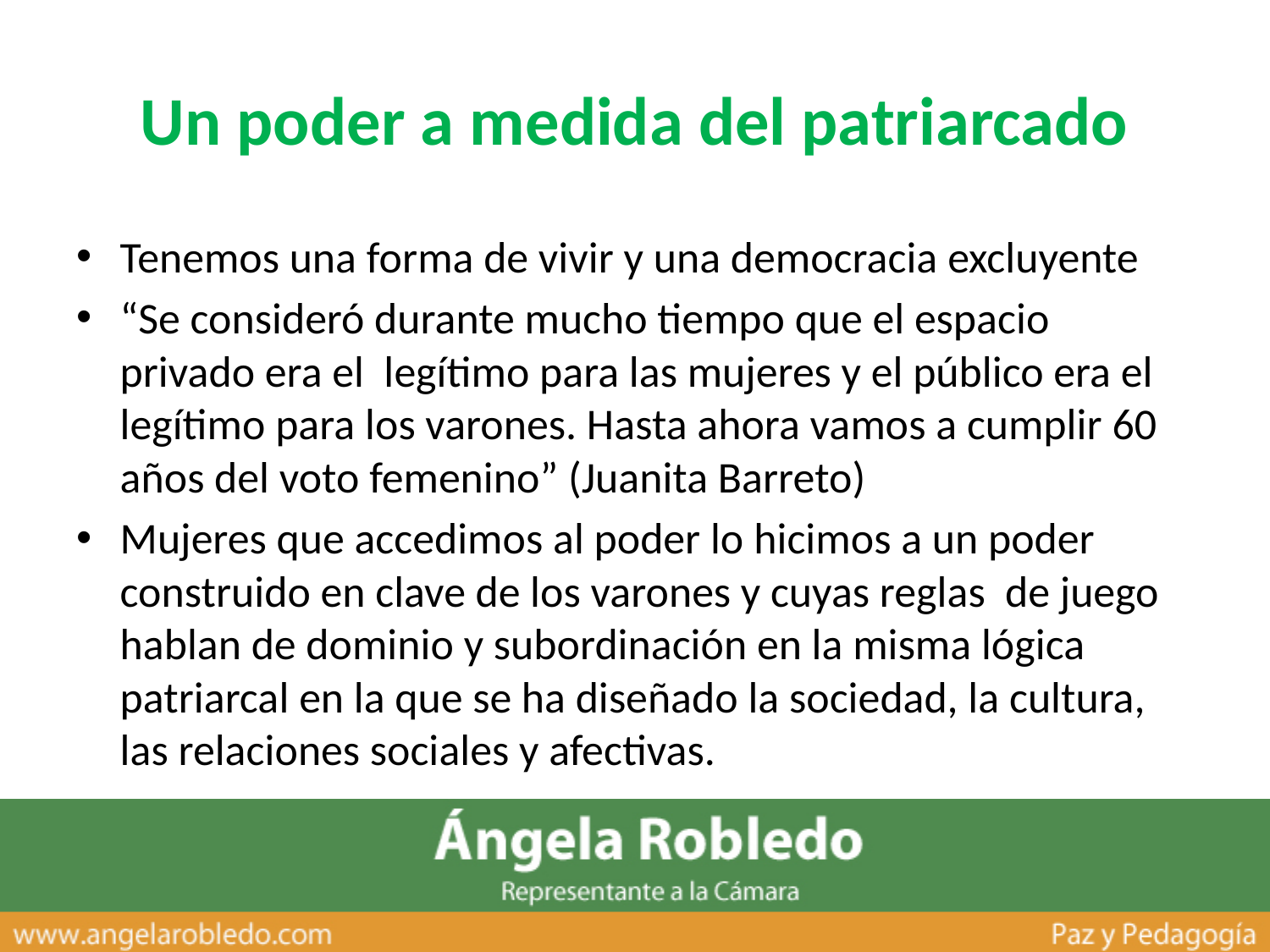

# Un poder a medida del patriarcado
Tenemos una forma de vivir y una democracia excluyente
“Se consideró durante mucho tiempo que el espacio privado era el  legítimo para las mujeres y el público era el legítimo para los varones. Hasta ahora vamos a cumplir 60 años del voto femenino” (Juanita Barreto)
Mujeres que accedimos al poder lo hicimos a un poder construido en clave de los varones y cuyas reglas  de juego hablan de dominio y subordinación en la misma lógica patriarcal en la que se ha diseñado la sociedad, la cultura, las relaciones sociales y afectivas.